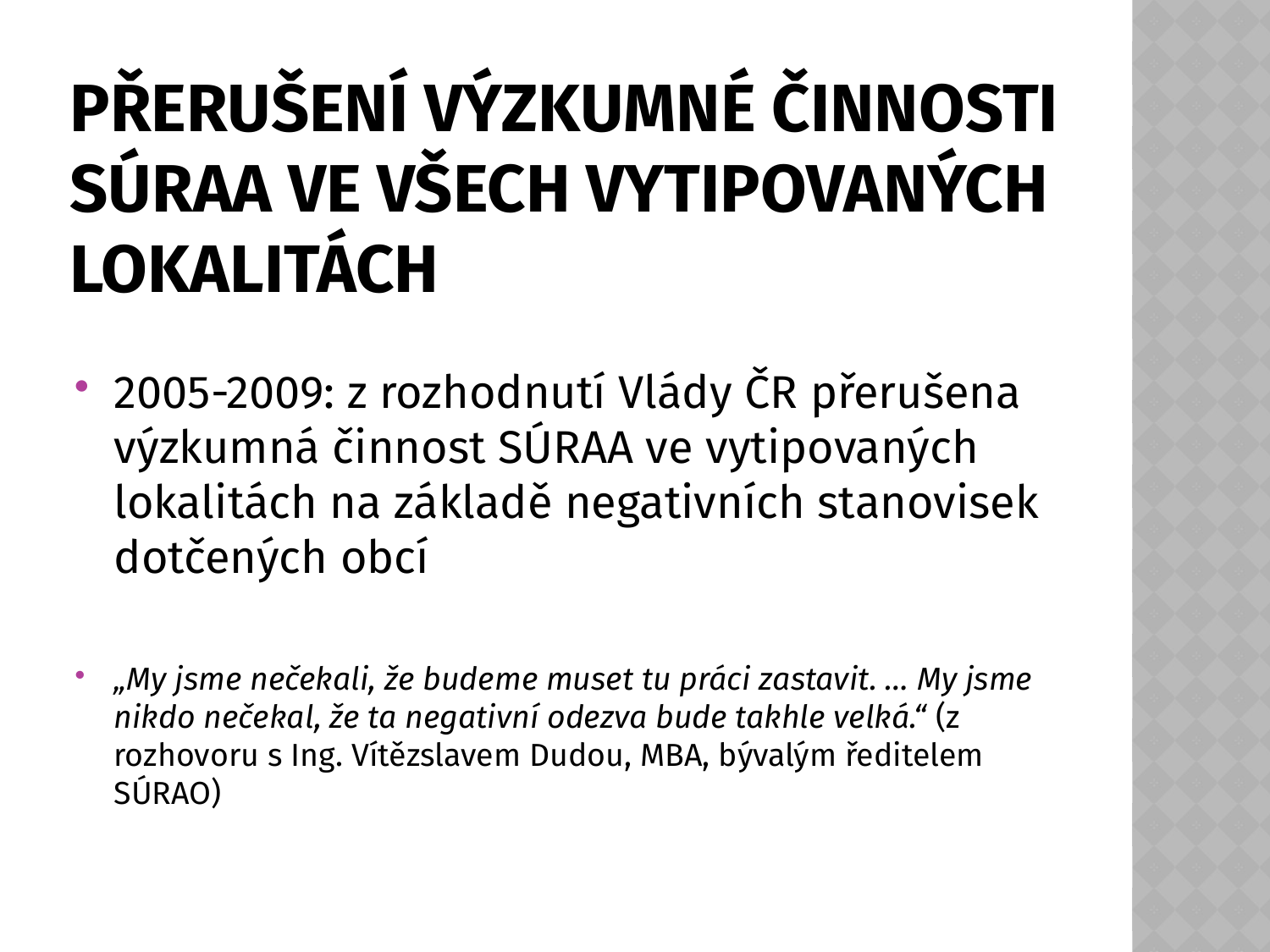

# Přerušení výzkumné činnosti súraa ve všech vytipovaných lokalitách
2005-2009: z rozhodnutí Vlády ČR přerušena výzkumná činnost SÚRAA ve vytipovaných lokalitách na základě negativních stanovisek dotčených obcí

„My jsme nečekali, že budeme muset tu práci zastavit. … My jsme nikdo nečekal, že ta negativní odezva bude takhle velká.“ (z rozhovoru s Ing. Vítězslavem Dudou, MBA, bývalým ředitelem SÚRAO)